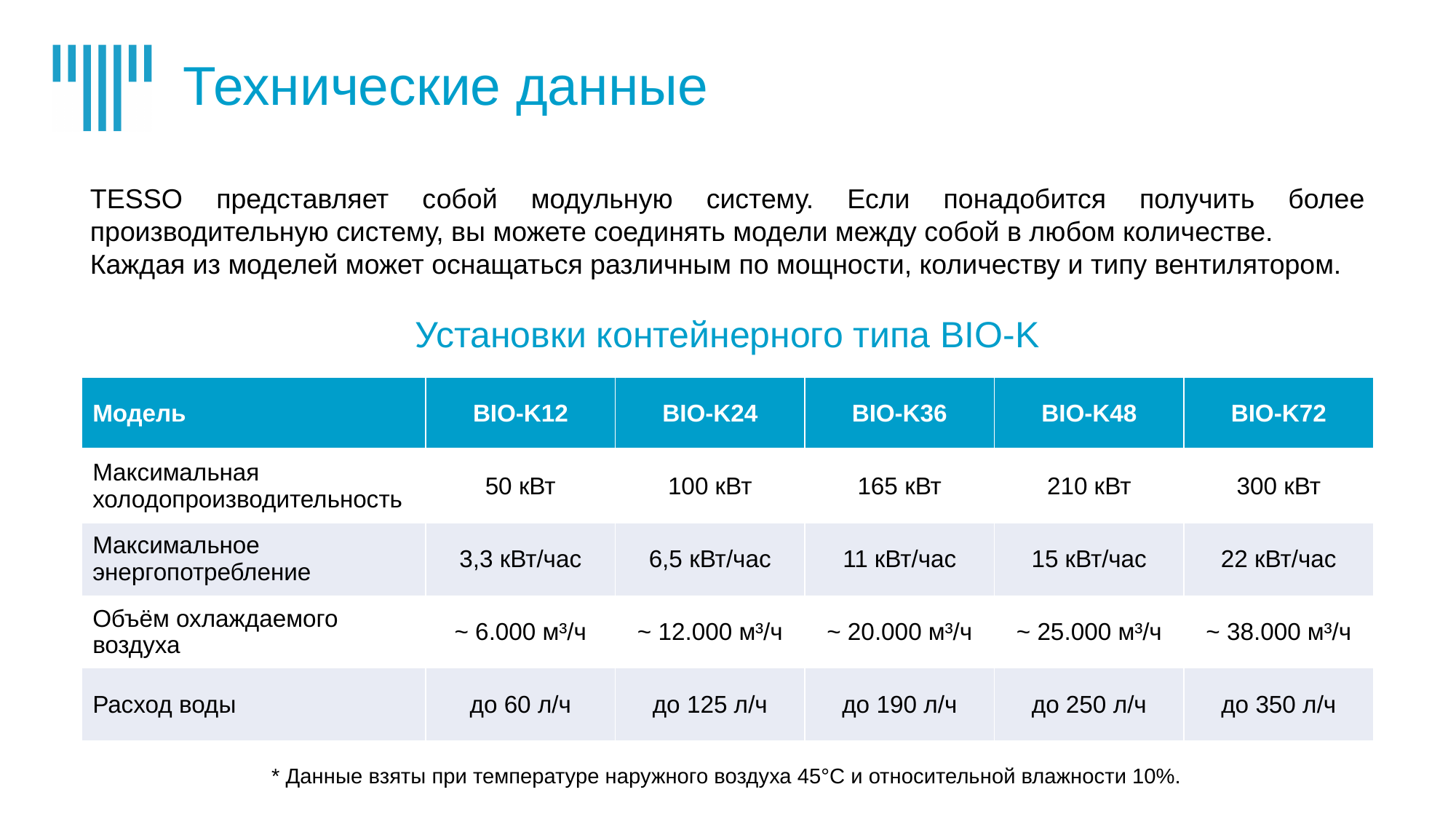

# Технические данные
TESSO представляет собой модульную систему. Если понадобится получить более производительную систему, вы можете соединять модели между собой в любом количестве.
Каждая из моделей может оснащаться различным по мощности, количеству и типу вентилятором.
Установки контейнерного типа BIO-K
| Модель | BIO-K12 | BIO-K24 | BIO-K36 | BIO-K48 | BIO-K72 |
| --- | --- | --- | --- | --- | --- |
| Максимальная холодопроизводительность | 50 кВт | 100 кВт | 165 кВт | 210 кВт | 300 кВт |
| Максимальное энергопотребление | 3,3 кВт/час | 6,5 кВт/час | 11 кВт/час | 15 кВт/час | 22 кВт/час |
| Объём охлаждаемого воздуха | ~ 6.000 м³/ч | ~ 12.000 м³/ч | ~ 20.000 м³/ч | ~ 25.000 м³/ч | ~ 38.000 м³/ч |
| Расход воды | до 60 л/ч | до 125 л/ч | до 190 л/ч | до 250 л/ч | до 350 л/ч |
* Данные взяты при температуре наружного воздуха 45°C и относительной влажности 10%.